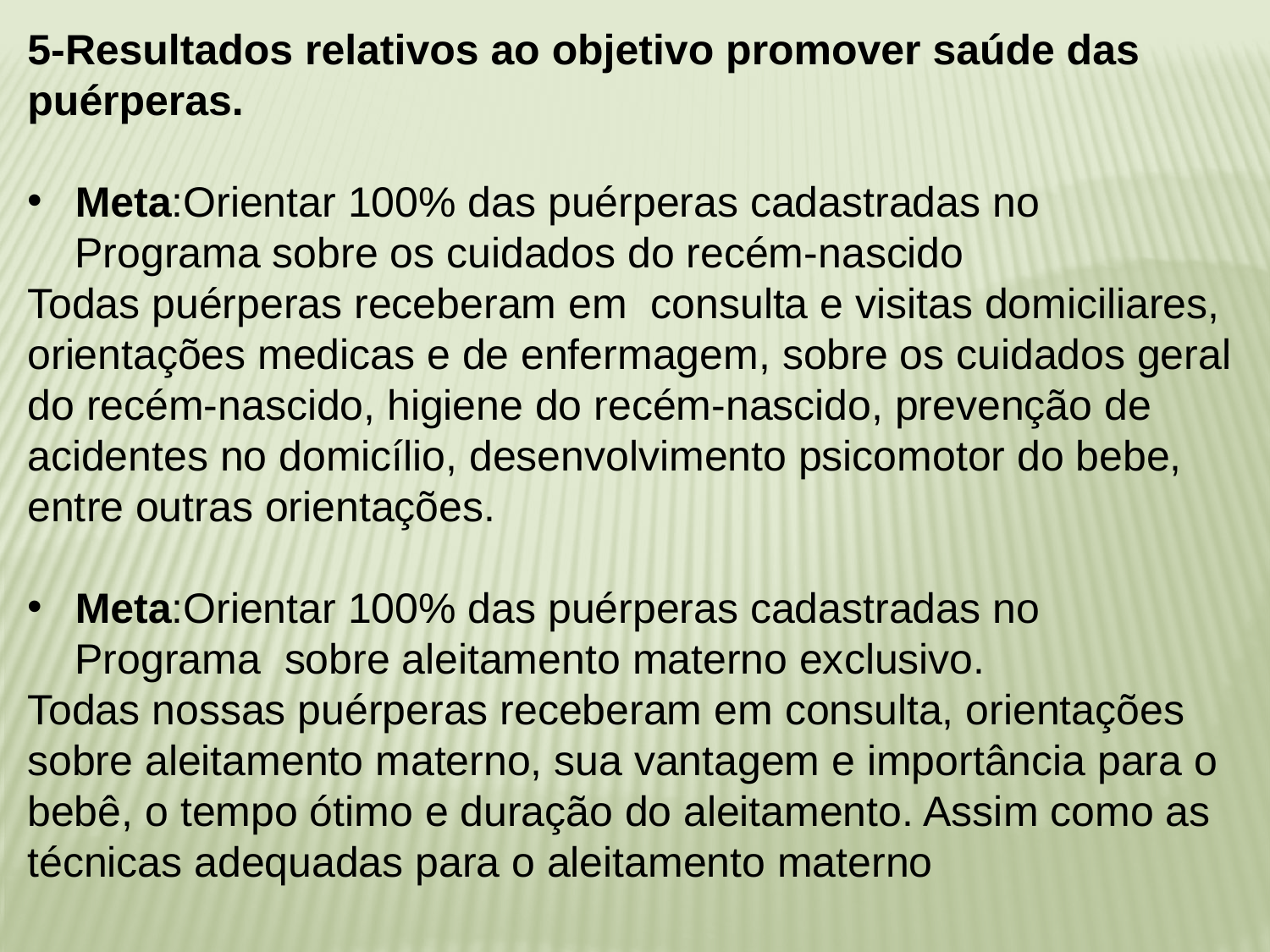

5-Resultados relativos ao objetivo promover saúde das puérperas.

Meta:Orientar 100% das puérperas cadastradas no Programa sobre os cuidados do recém-nascido
Todas puérperas receberam em  consulta e visitas domiciliares, orientações medicas e de enfermagem, sobre os cuidados geral do recém-nascido, higiene do recém-nascido, prevenção de acidentes no domicílio, desenvolvimento psicomotor do bebe, entre outras orientações.

Meta:Orientar 100% das puérperas cadastradas no Programa  sobre aleitamento materno exclusivo.
Todas nossas puérperas receberam em consulta, orientações sobre aleitamento materno, sua vantagem e importância para o bebê, o tempo ótimo e duração do aleitamento. Assim como as técnicas adequadas para o aleitamento materno